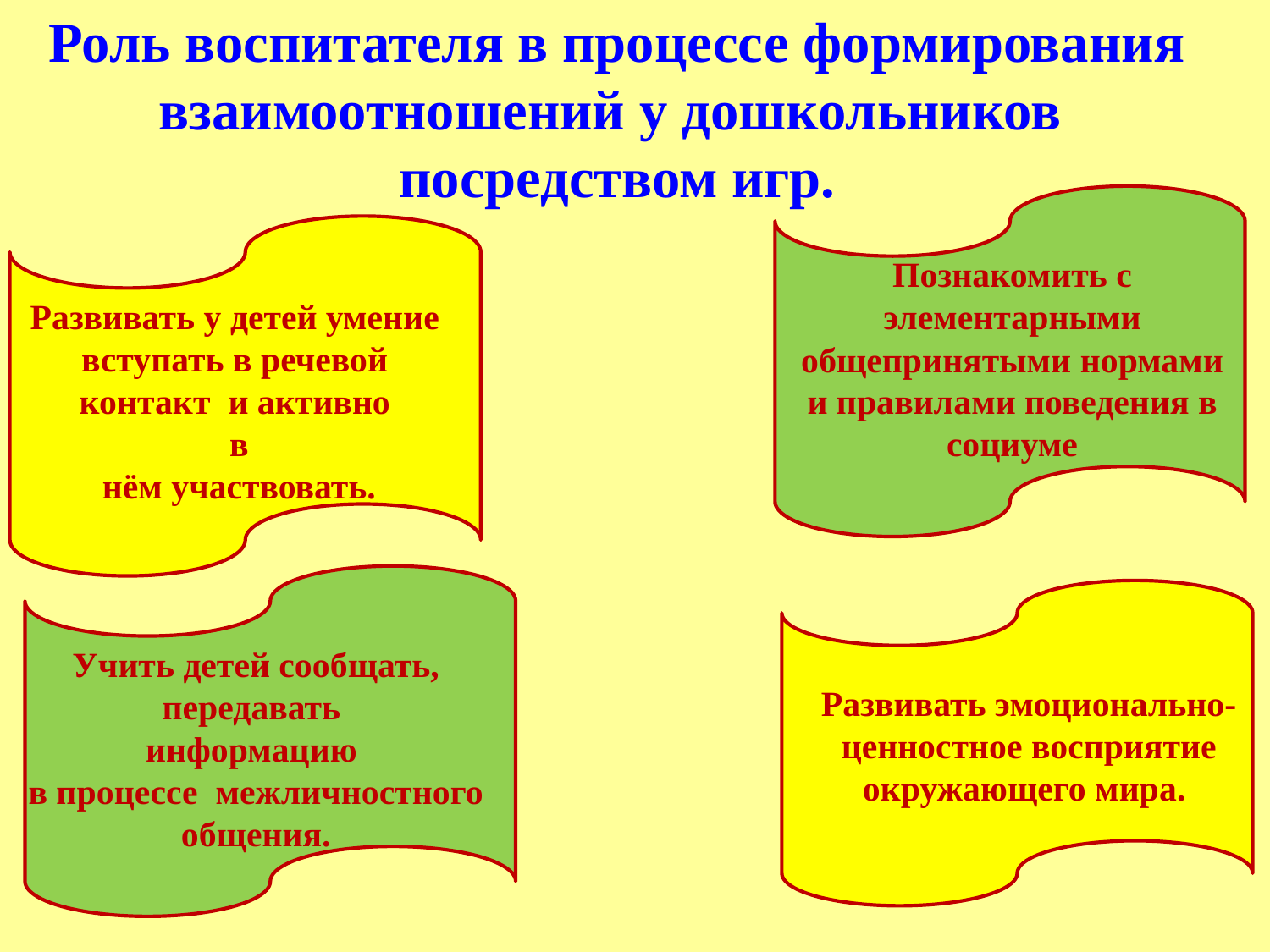

Роль воспитателя в процессе формирования взаимоотношений у дошкольников
посредством игр.

Познакомить с элементарными общепринятыми нормами и правилами поведения в социуме
Развивать у детей умение вступать в речевой контакт  и активно
 в
 нём участвовать.

Учить детей сообщать, передавать
информацию
в процессе  межличностного общения.
Развивать эмоционально-ценностное восприятие окружающего мира.